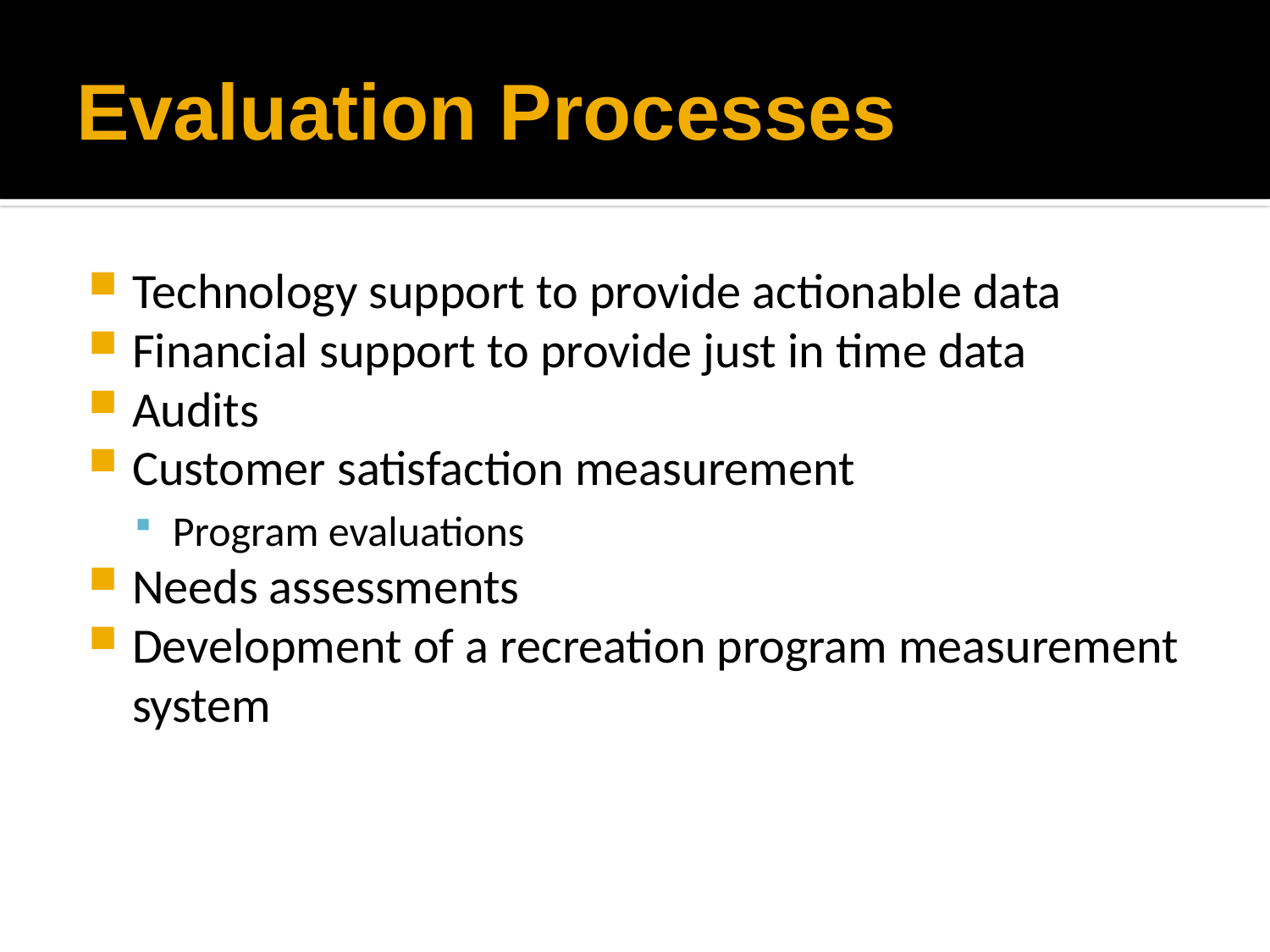

# Evaluation Processes
Technology support to provide actionable data
Financial support to provide just in time data
Audits
Customer satisfaction measurement
Program evaluations
Needs assessments
Development of a recreation program measurement system